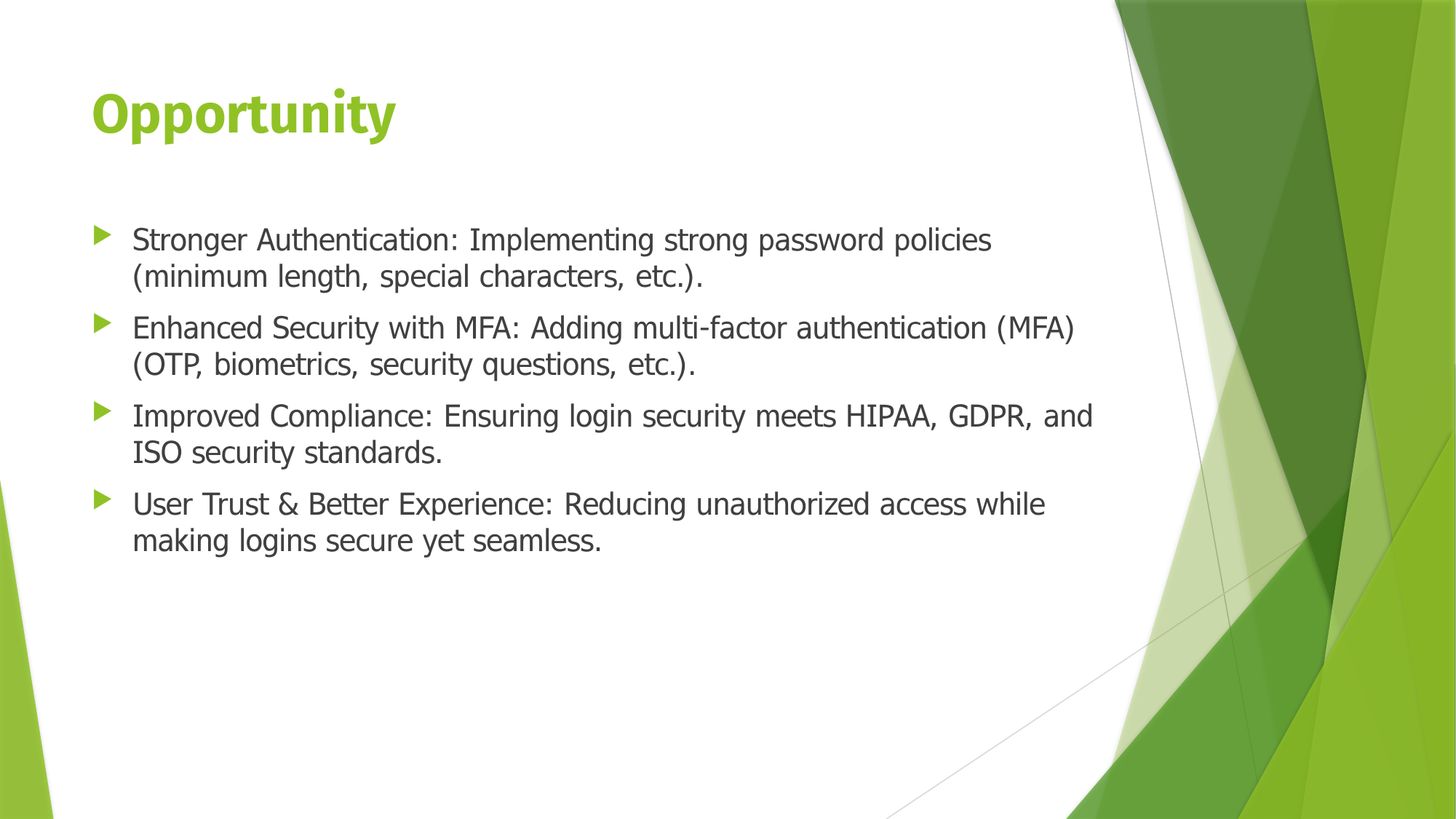

# Opportunity
Stronger Authentication: Implementing strong password policies (minimum length, special characters, etc.).
Enhanced Security with MFA: Adding multi-factor authentication (MFA) (OTP, biometrics, security questions, etc.).
Improved Compliance: Ensuring login security meets HIPAA, GDPR, and ISO security standards.
User Trust & Better Experience: Reducing unauthorized access while making logins secure yet seamless.